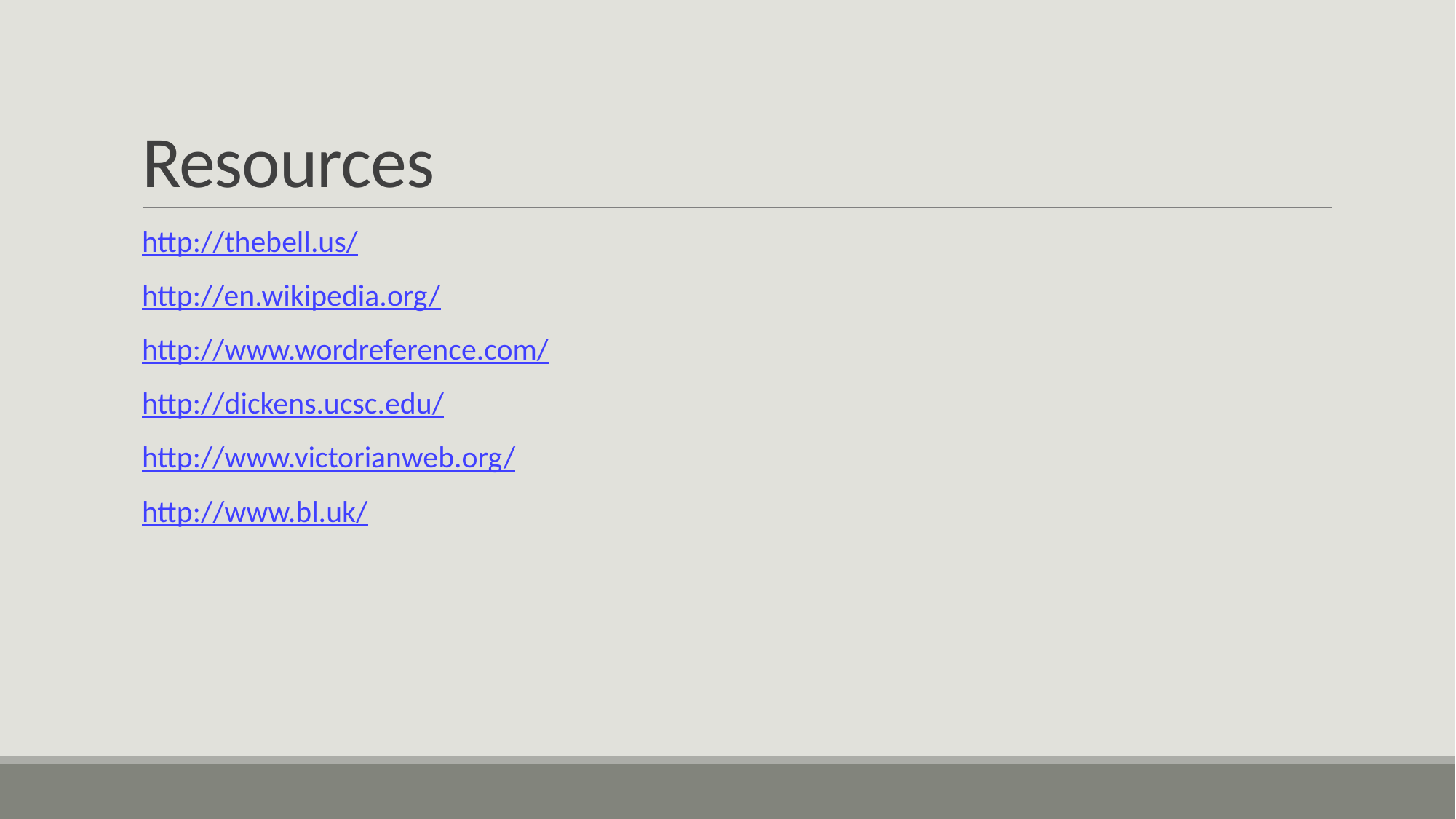

# Resources
http://thebell.us/
http://en.wikipedia.org/
http://www.wordreference.com/
http://dickens.ucsc.edu/
http://www.victorianweb.org/
http://www.bl.uk/